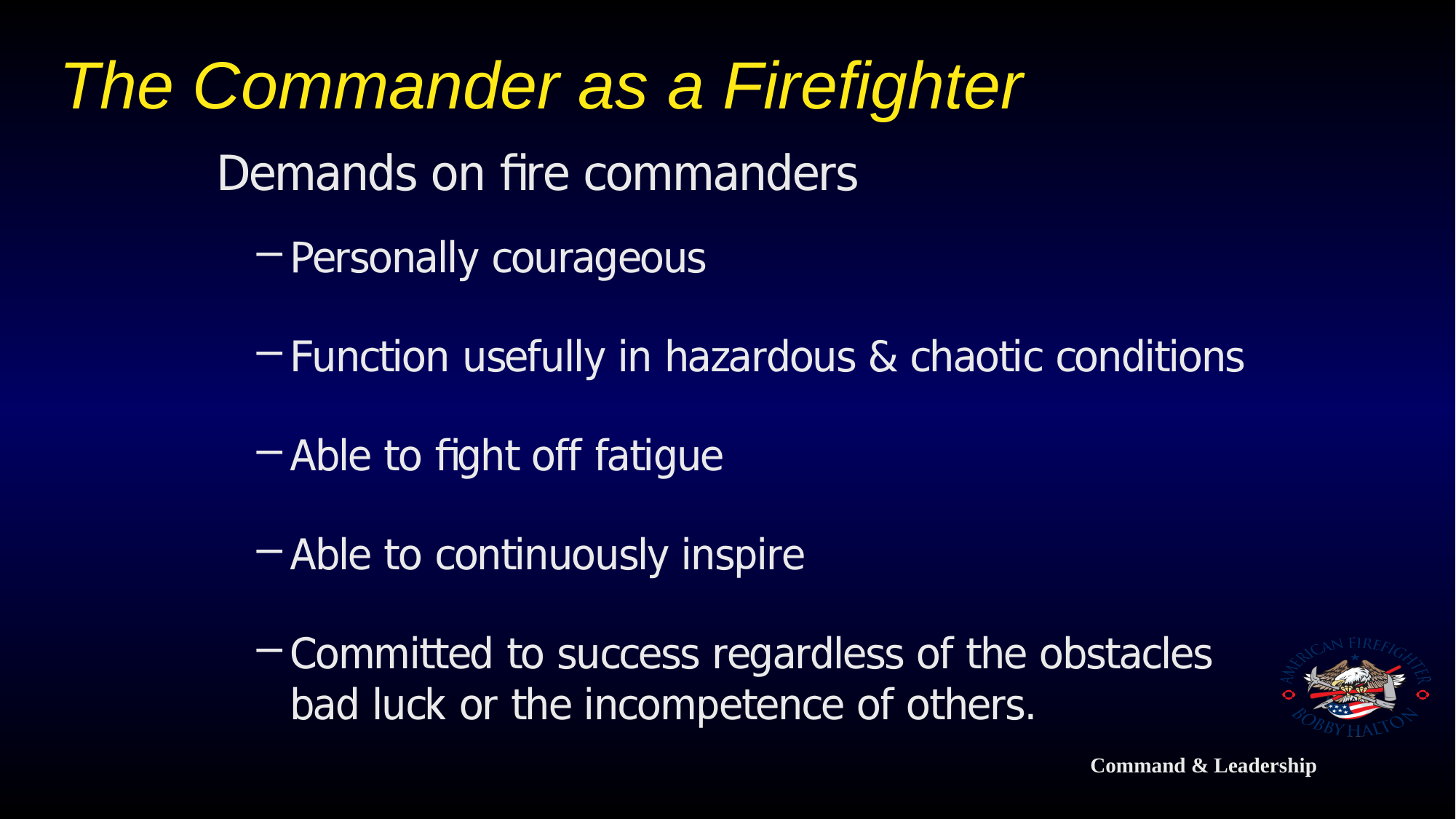

# The Commander as a Firefighter
 Demands on fire commanders

Personally courageous

Function usefully in hazardous & chaotic conditions

Able to fight off fatigue

Able to continuously inspire

Committed to success regardless of the obstacles bad luck or the incompetence of others.
Command & Leadership